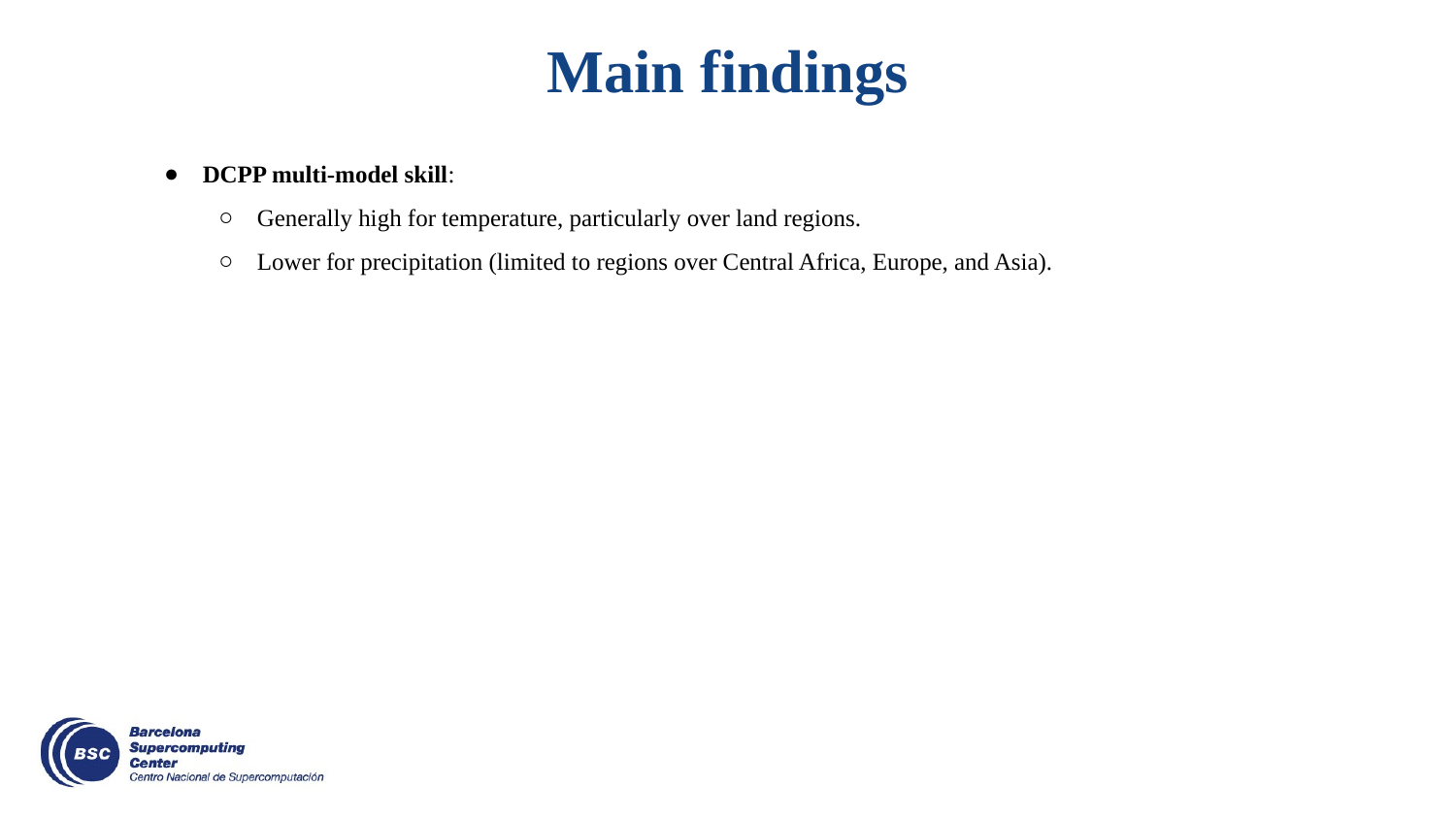

# Main findings
DCPP multi-model skill:
Generally high for temperature, particularly over land regions.
Lower for precipitation (limited to regions over Central Africa, Europe, and Asia).